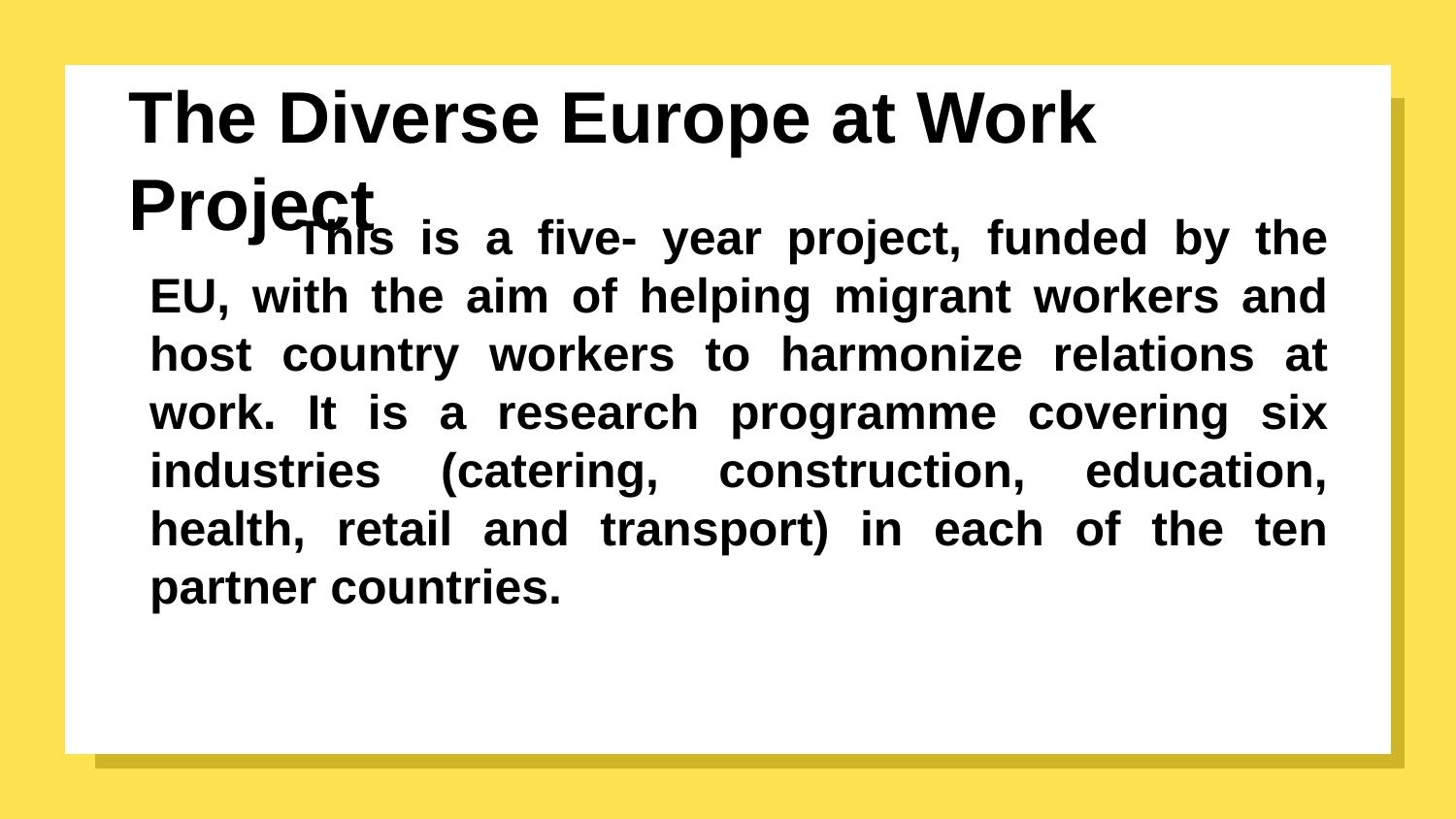

# The Diverse Europe at Work Project
	This is a five- year project, funded by the EU, with the aim of helping migrant workers and host country workers to harmonize relations at work. It is a research programme covering six industries (catering, construction, education, health, retail and transport) in each of the ten partner countries.